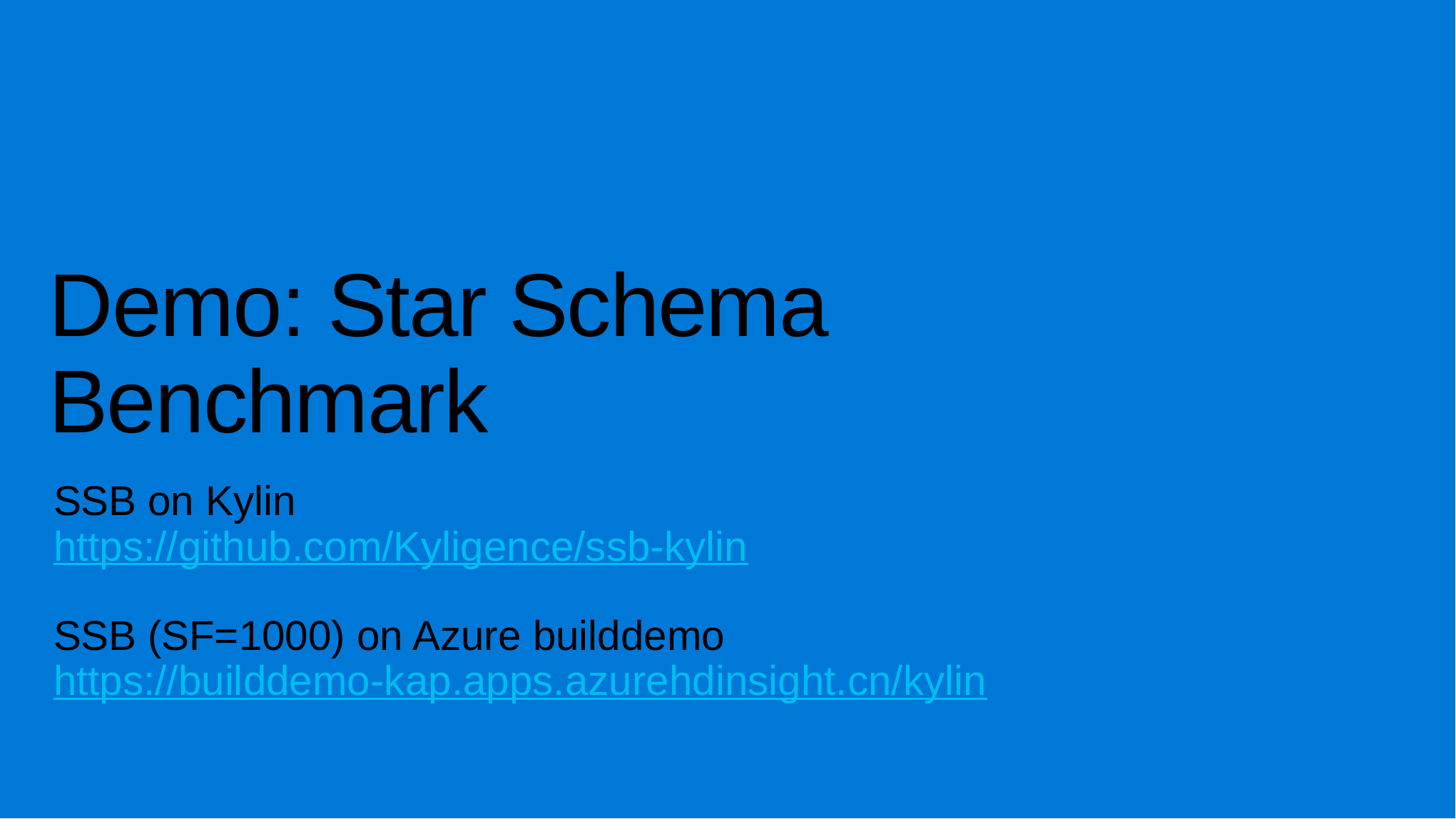

# Demo: Star Schema Benchmark
SSB on Kylin
https://github.com/Kyligence/ssb-kylin

SSB (SF=1000) on Azure builddemo
https://builddemo-kap.apps.azurehdinsight.cn/kylin